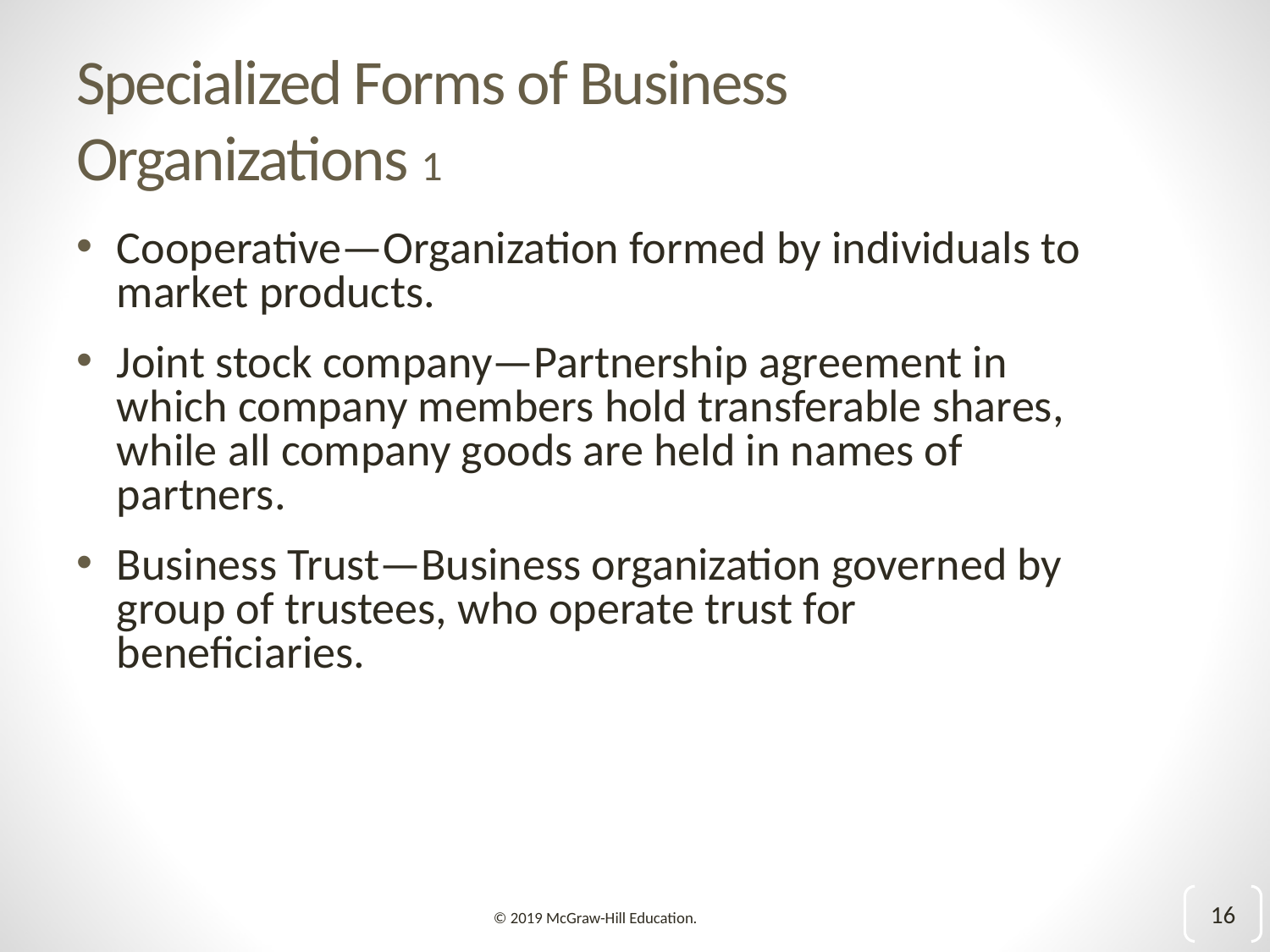

# Specialized Forms of Business Organizations 1
Cooperative—Organization formed by individuals to market products.
Joint stock company—Partnership agreement in which company members hold transferable shares, while all company goods are held in names of partners.
Business Trust—Business organization governed by group of trustees, who operate trust for beneficiaries.
16